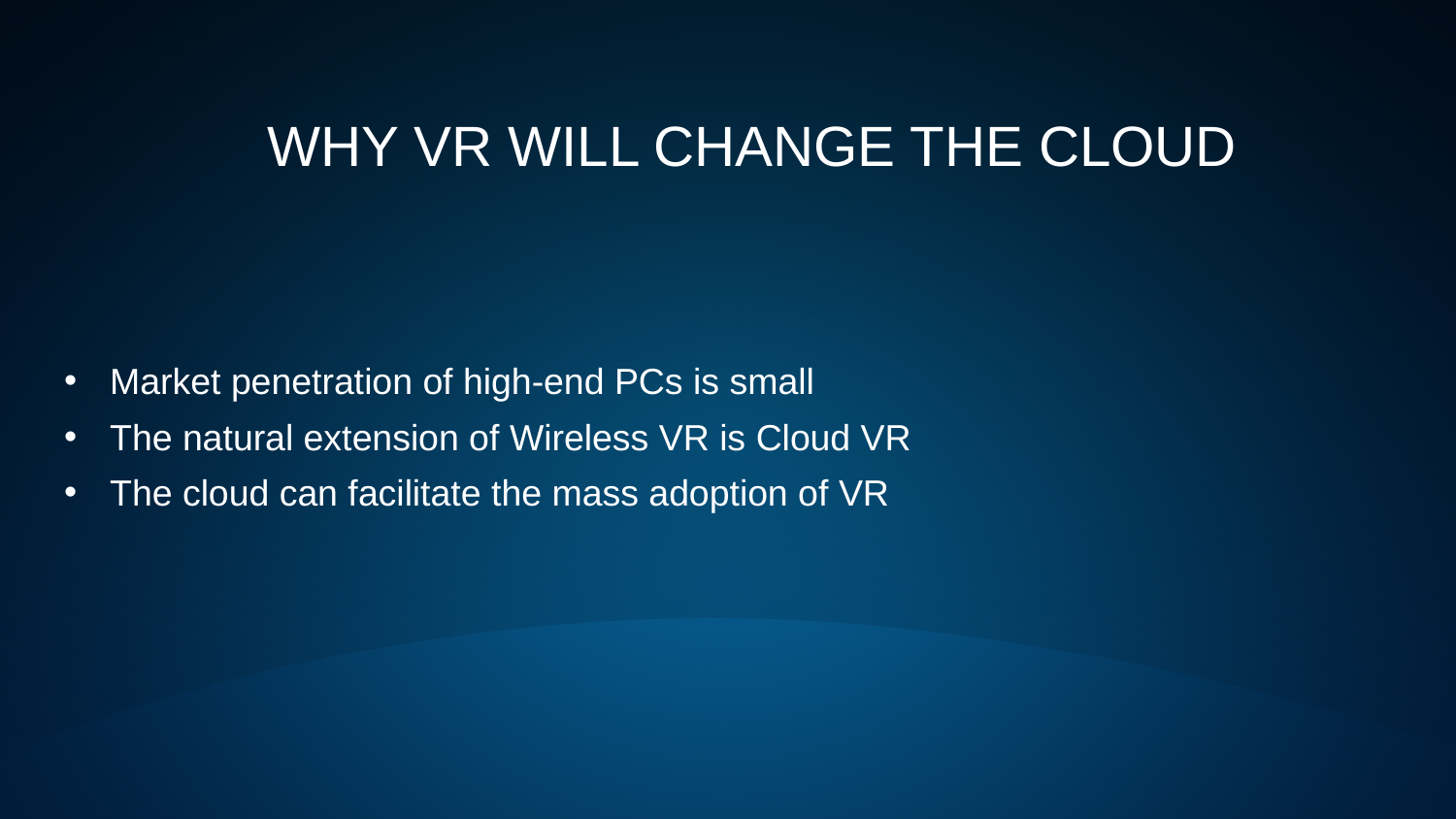

WHY VR WILL CHANGE THE CLOUD
Market penetration of high-end PCs is small
The natural extension of Wireless VR is Cloud VR
The cloud can facilitate the mass adoption of VR